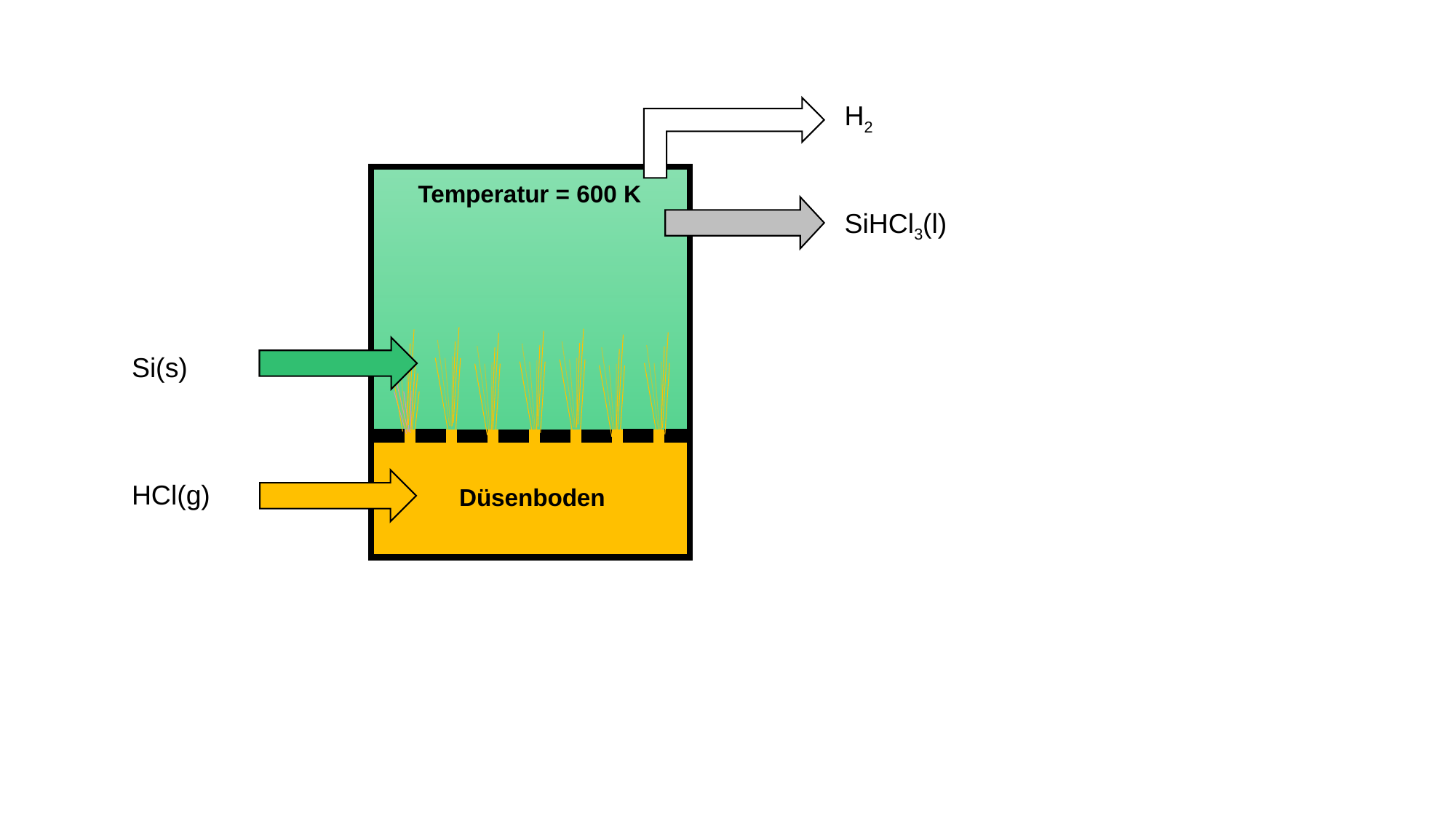

H2

Temperatur = 600 K

SiHCl3(l)

Si(s)

HCl(g)

Düsenboden